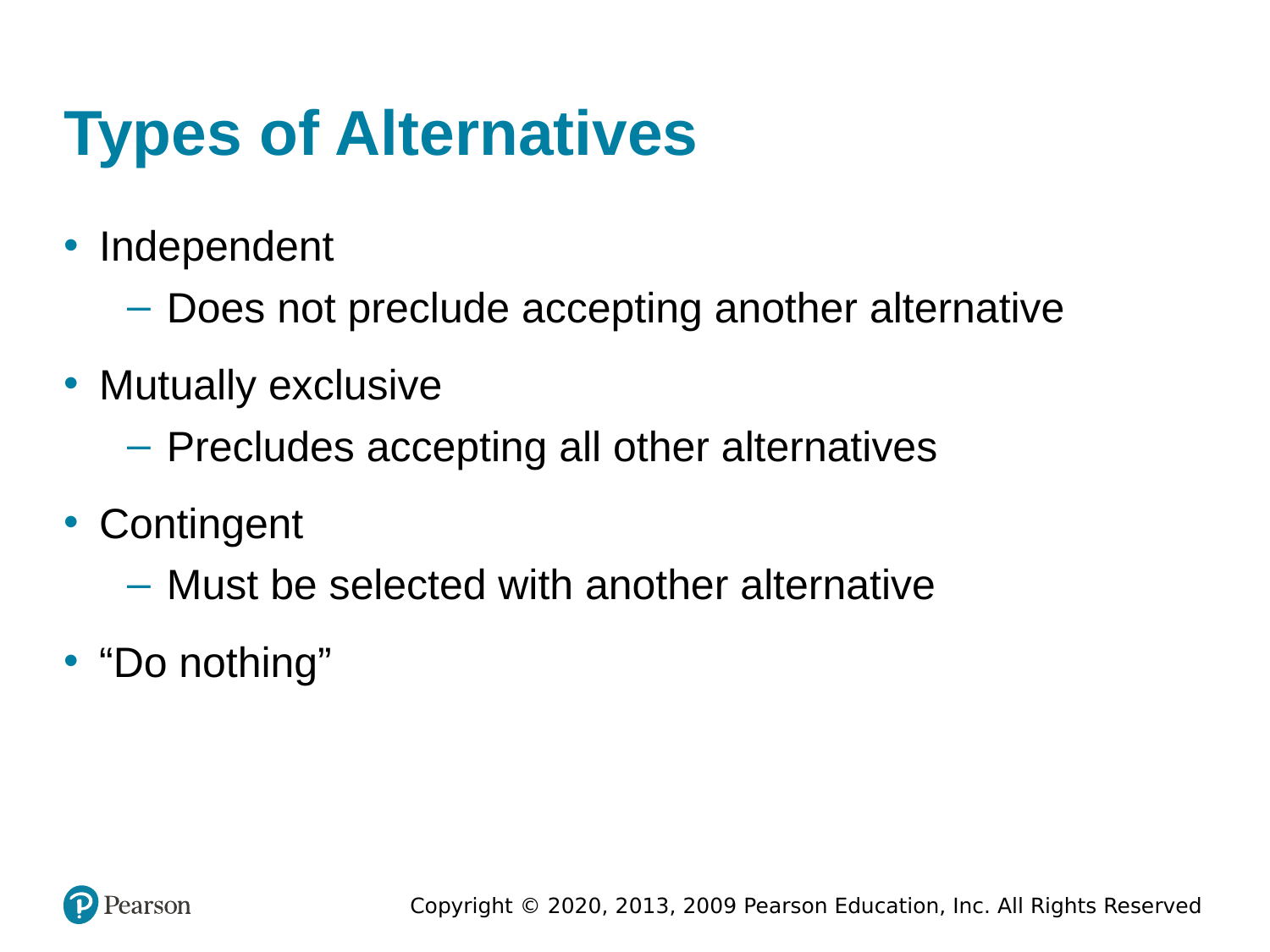

# Types of Alternatives
Independent
Does not preclude accepting another alternative
Mutually exclusive
Precludes accepting all other alternatives
Contingent
Must be selected with another alternative
“Do nothing”